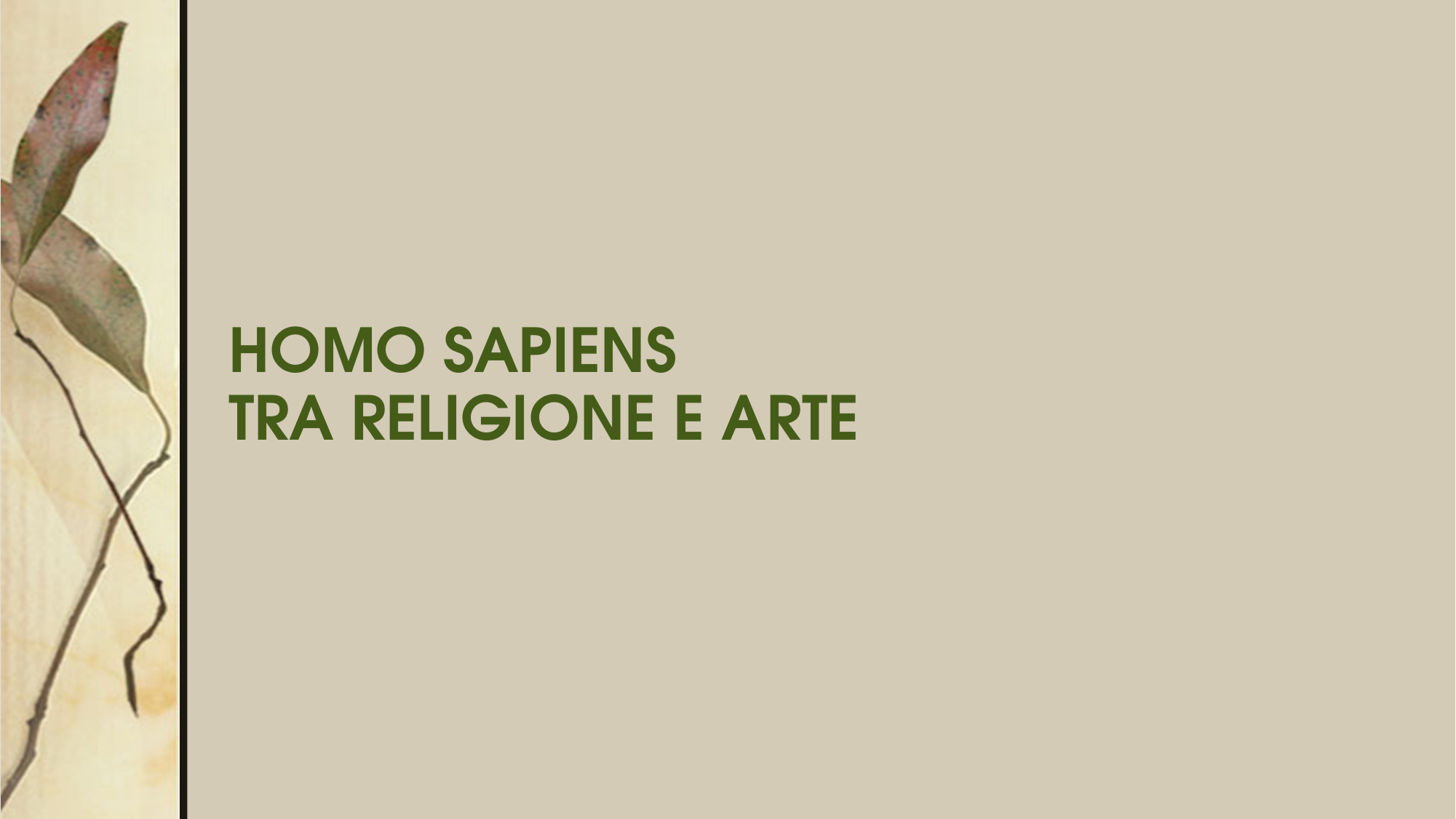

# HOMO SAPIENS tra religione e arte